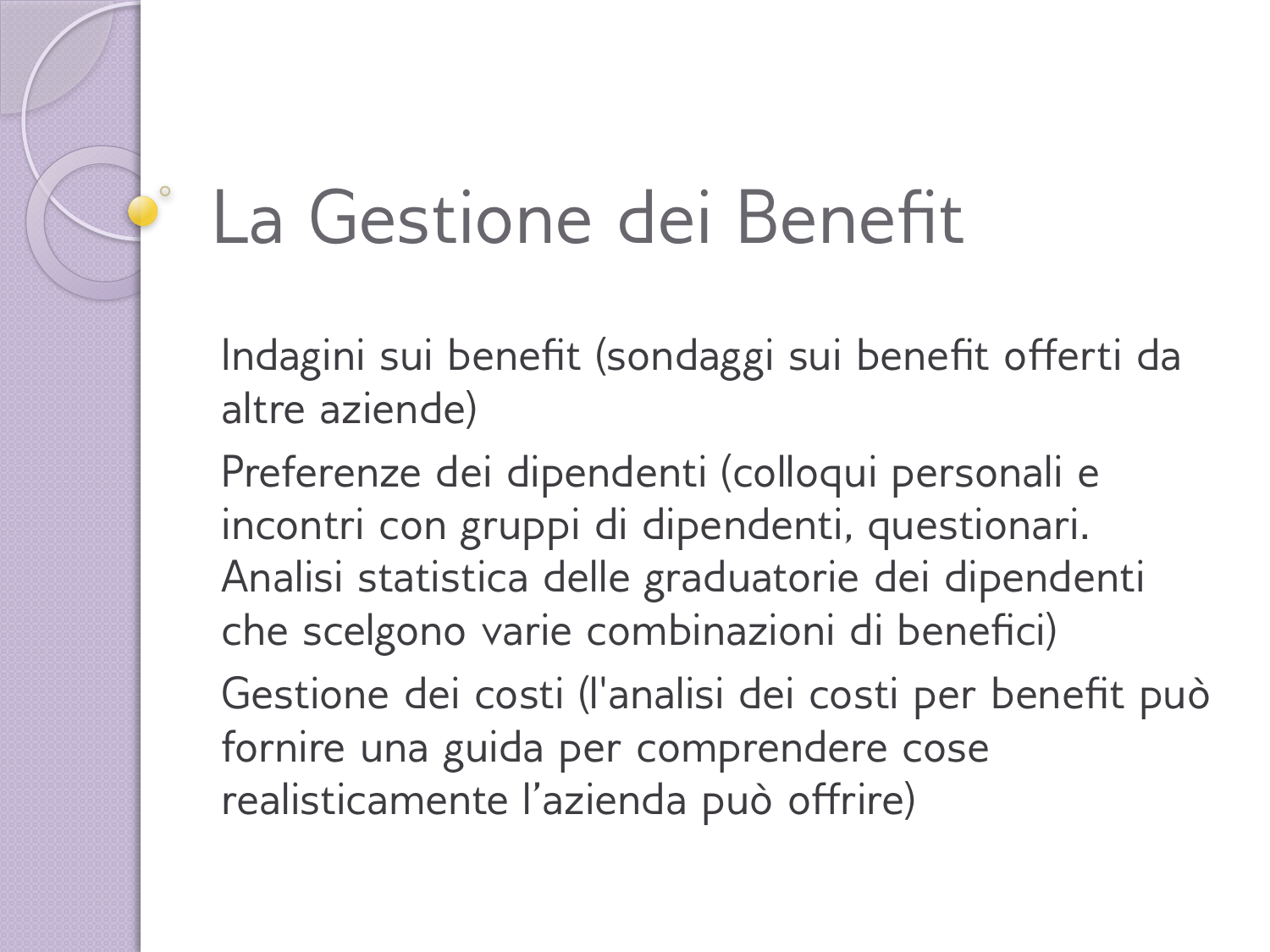

# La Gestione dei Benefit

Indagini sui benefit (sondaggi sui benefit offerti da altre aziende)
Preferenze dei dipendenti (colloqui personali e incontri con gruppi di dipendenti, questionari. Analisi statistica delle graduatorie dei dipendenti che scelgono varie combinazioni di benefici)
Gestione dei costi (l'analisi dei costi per benefit può fornire una guida per comprendere cose realisticamente l’azienda può offrire)